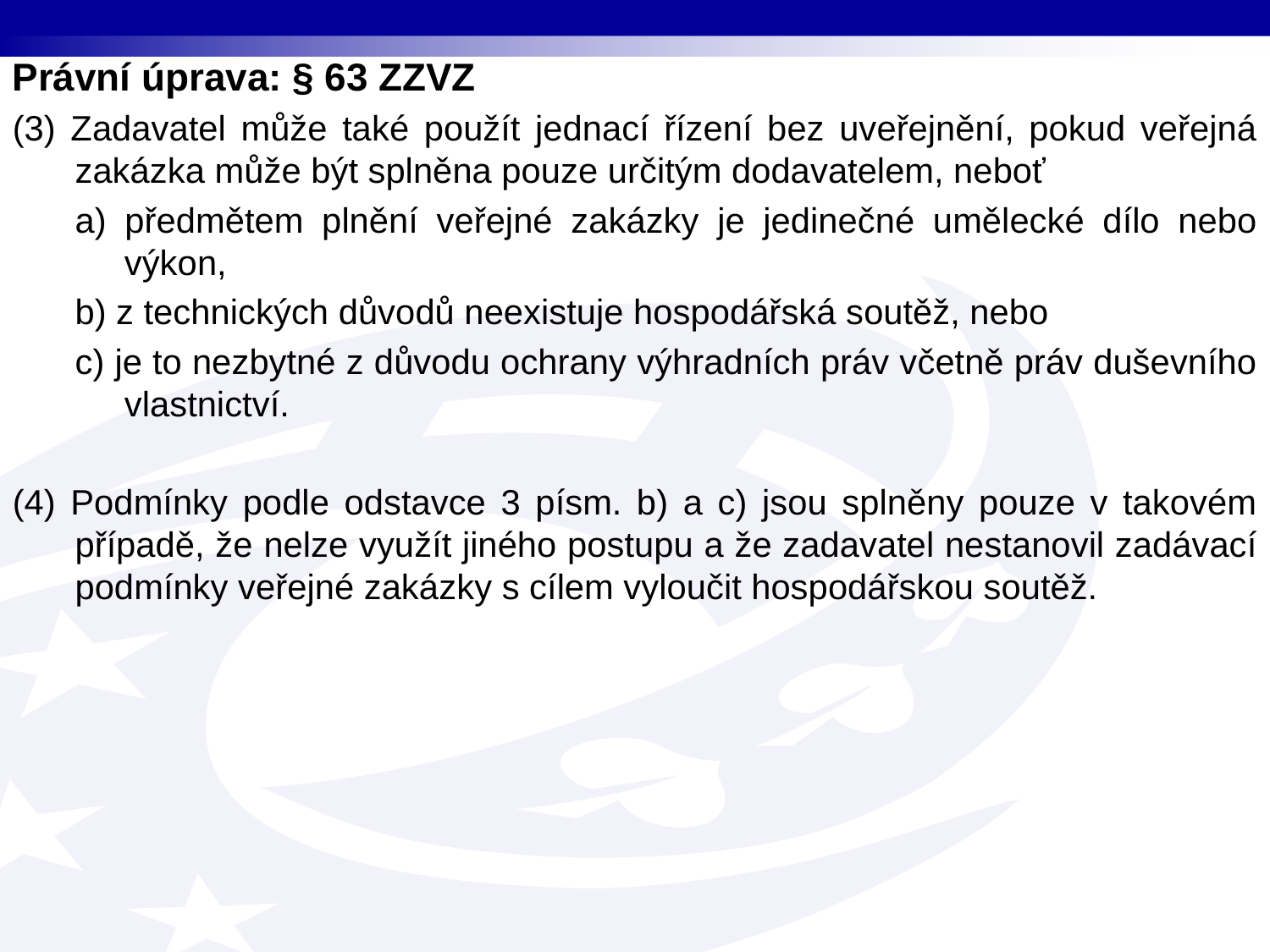

Právní úprava: § 63 ZZVZ
(3) Zadavatel může také použít jednací řízení bez uveřejnění, pokud veřejná zakázka může být splněna pouze určitým dodavatelem, neboť
a) předmětem plnění veřejné zakázky je jedinečné umělecké dílo nebo výkon,
b) z technických důvodů neexistuje hospodářská soutěž, nebo
c) je to nezbytné z důvodu ochrany výhradních práv včetně práv duševního vlastnictví.

(4) Podmínky podle odstavce 3 písm. b) a c) jsou splněny pouze v takovém případě, že nelze využít jiného postupu a že zadavatel nestanovil zadávací podmínky veřejné zakázky s cílem vyloučit hospodářskou soutěž.